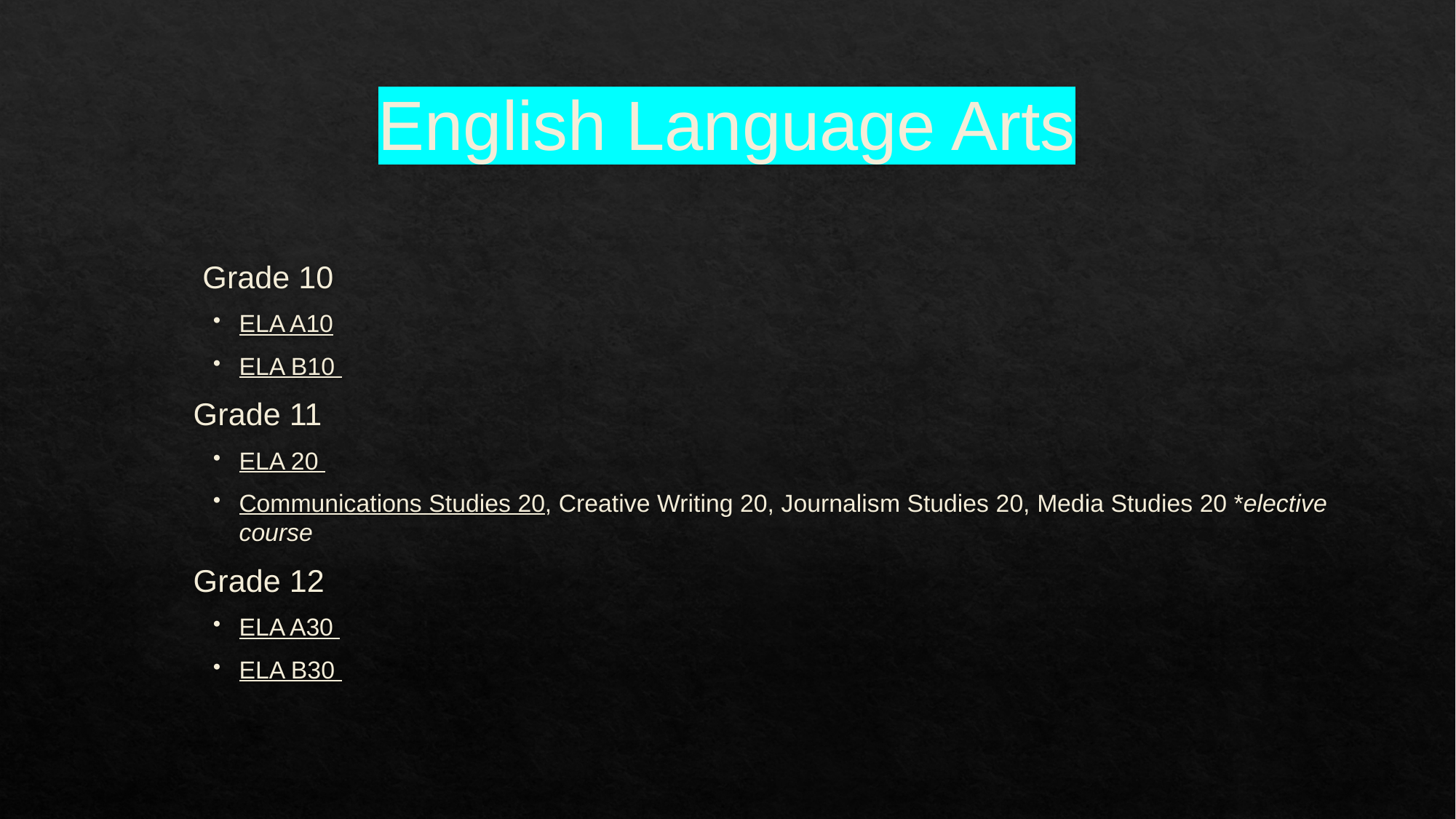

# English Language Arts
        Grade 10
ELA A10
ELA B10
Grade 11
ELA 20
Communications Studies 20, Creative Writing 20, Journalism Studies 20, Media Studies 20 *elective course
Grade 12
ELA A30
ELA B30